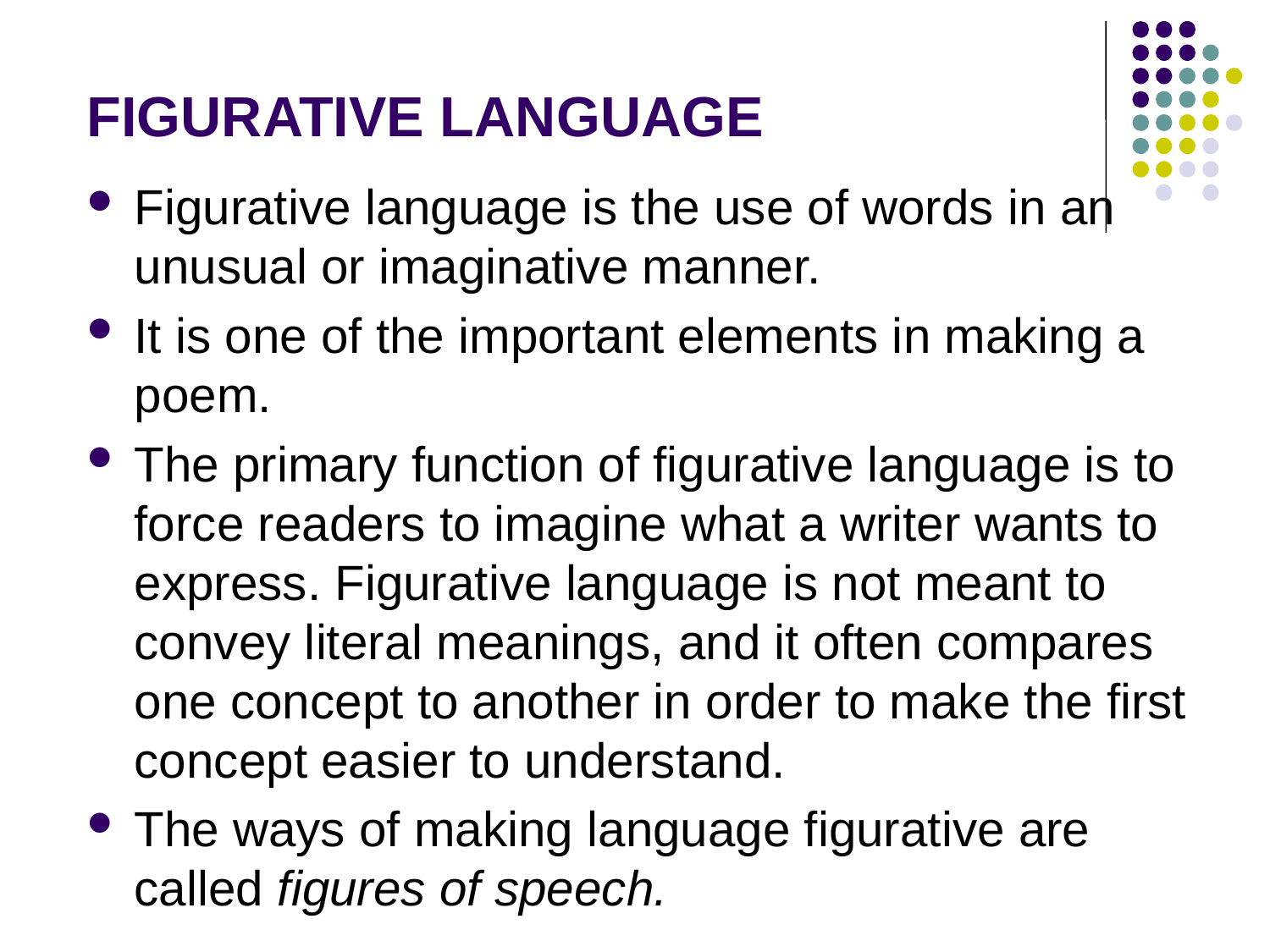

# FIGURATIVE LANGUAGE
Figurative language is the use of words in an unusual or imaginative manner.
It is one of the important elements in making a poem.
The primary function of figurative language is to force readers to imagine what a writer wants to express. Figurative language is not meant to convey literal meanings, and it often compares one concept to another in order to make the first concept easier to understand.
The ways of making language figurative are called figures of speech.